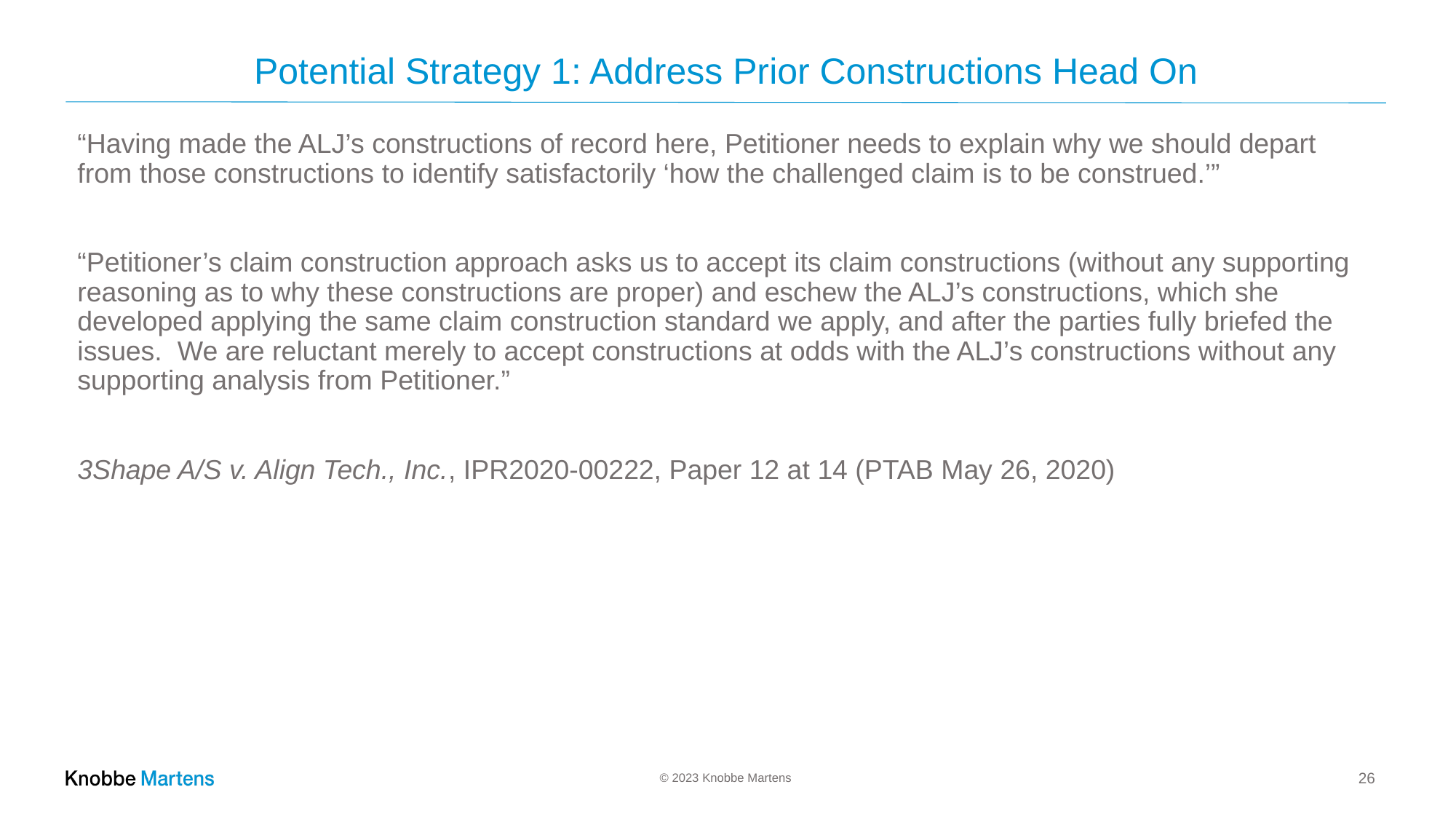

# Potential Strategy 1: Address Prior Constructions Head On
“Having made the ALJ’s constructions of record here, Petitioner needs to explain why we should depart from those constructions to identify satisfactorily ‘how the challenged claim is to be construed.’”

“Petitioner’s claim construction approach asks us to accept its claim constructions (without any supporting reasoning as to why these constructions are proper) and eschew the ALJ’s constructions, which she developed applying the same claim construction standard we apply, and after the parties fully briefed the issues.  We are reluctant merely to accept constructions at odds with the ALJ’s constructions without any supporting analysis from Petitioner.”

3Shape A/S v. Align Tech., Inc., IPR2020-00222, Paper 12 at 14 (PTAB May 26, 2020)
26